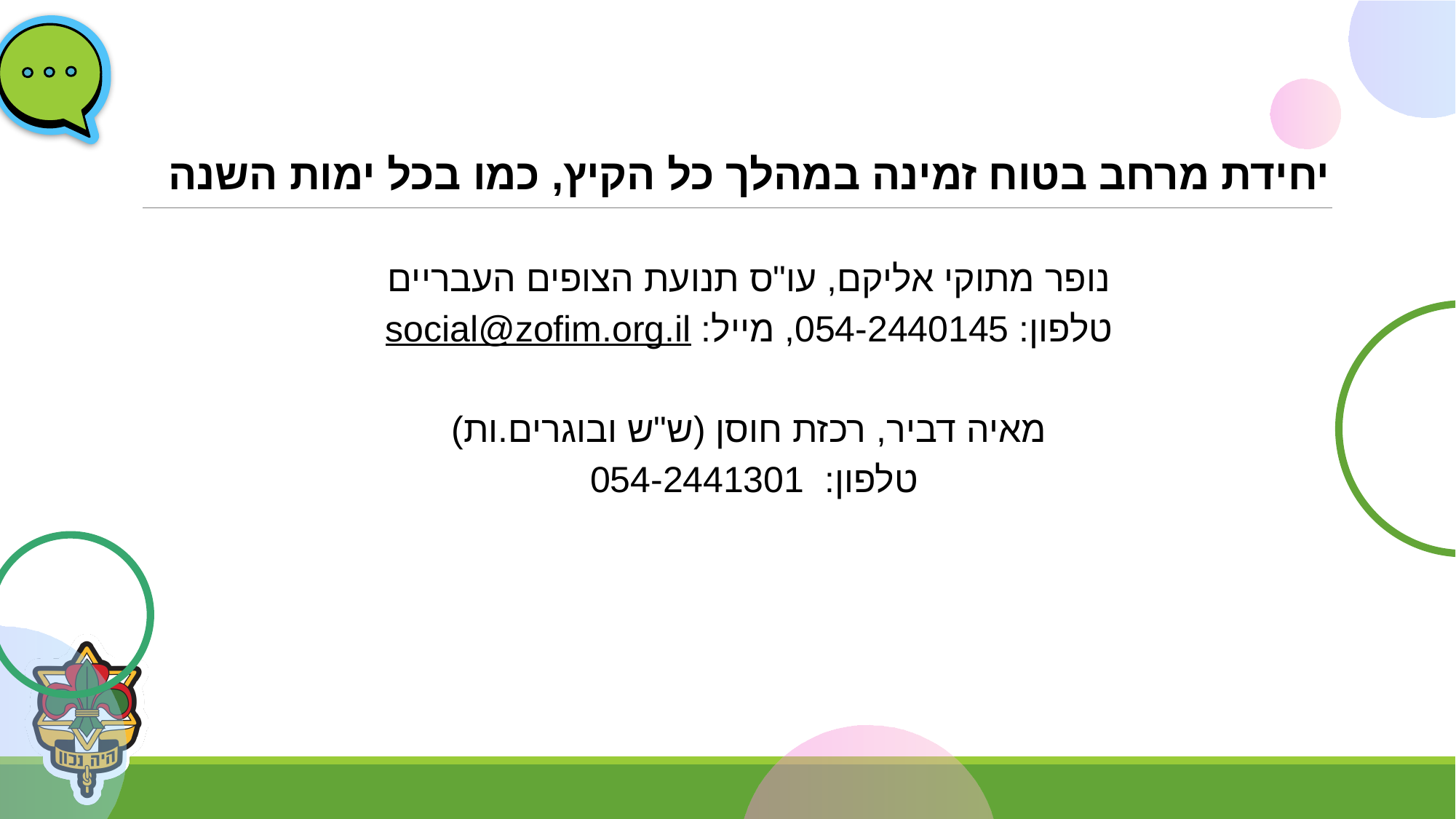

יחידת מרחב בטוח זמינה במהלך כל הקיץ, כמו בכל ימות השנה

נופר מתוקי אליקם, עו"ס תנועת הצופים העבריים
טלפון: 054-2440145, מייל: social@zofim.org.il

מאיה דביר, רכזת חוסן (ש"ש ובוגרים.ות)
טלפון:  054-2441301